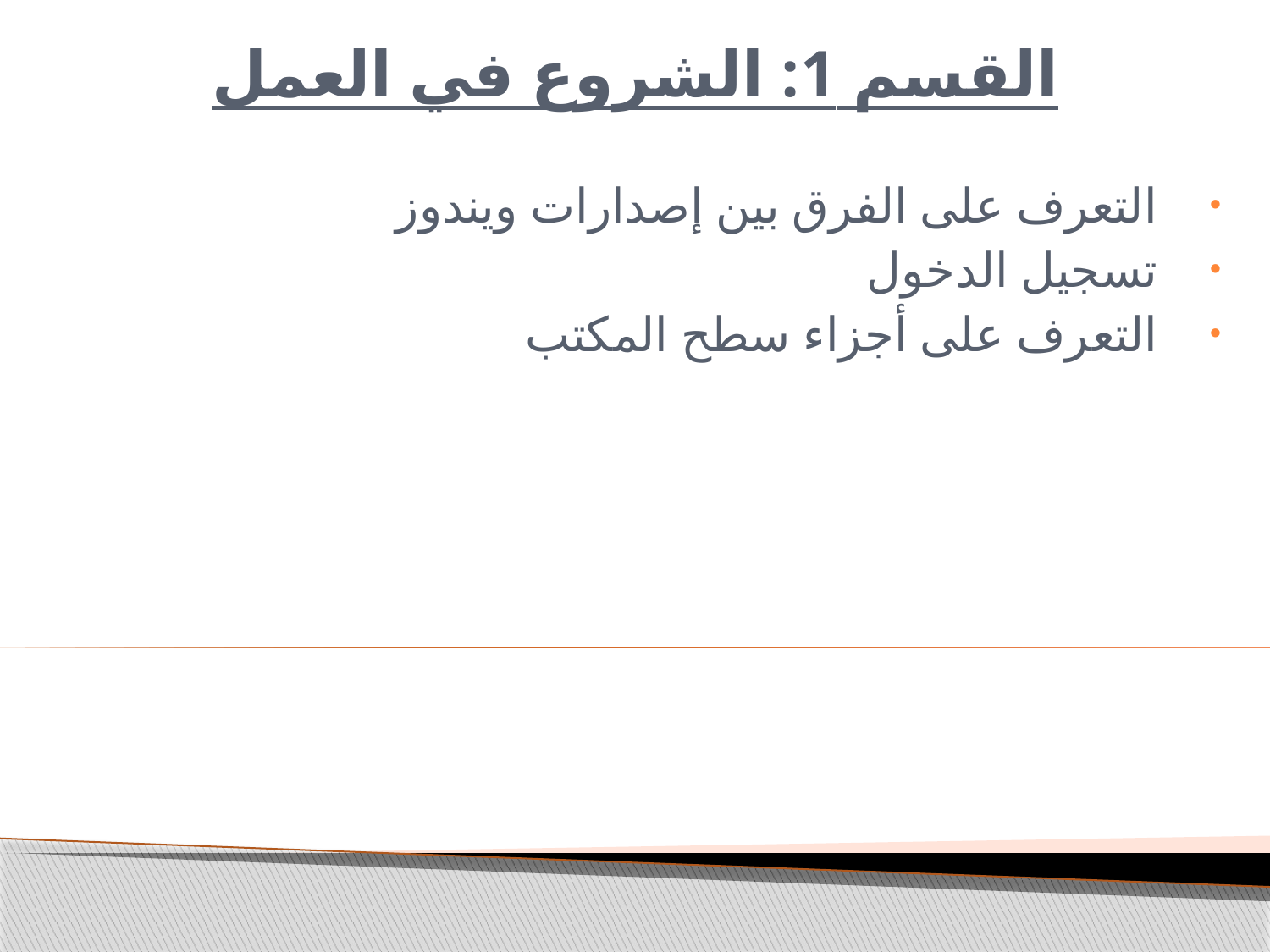

# القسم 1: الشروع في العمل
التعرف على الفرق بين إصدارات ويندوز
تسجيل الدخول
التعرف على أجزاء سطح المكتب